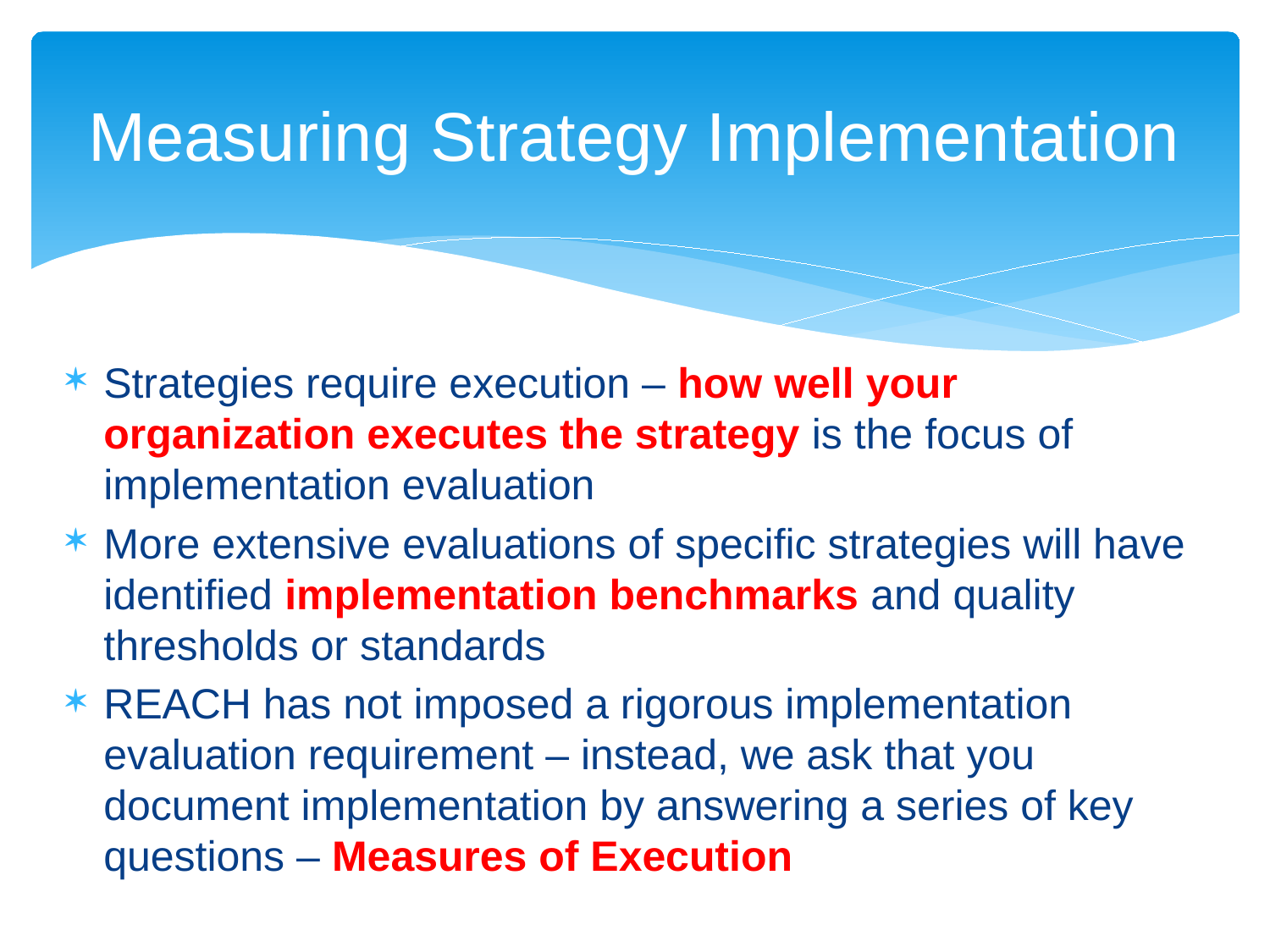

# Measuring Strategy Implementation
Strategies require execution – how well your organization executes the strategy is the focus of implementation evaluation
More extensive evaluations of specific strategies will have identified implementation benchmarks and quality thresholds or standards
REACH has not imposed a rigorous implementation evaluation requirement – instead, we ask that you document implementation by answering a series of key questions – Measures of Execution